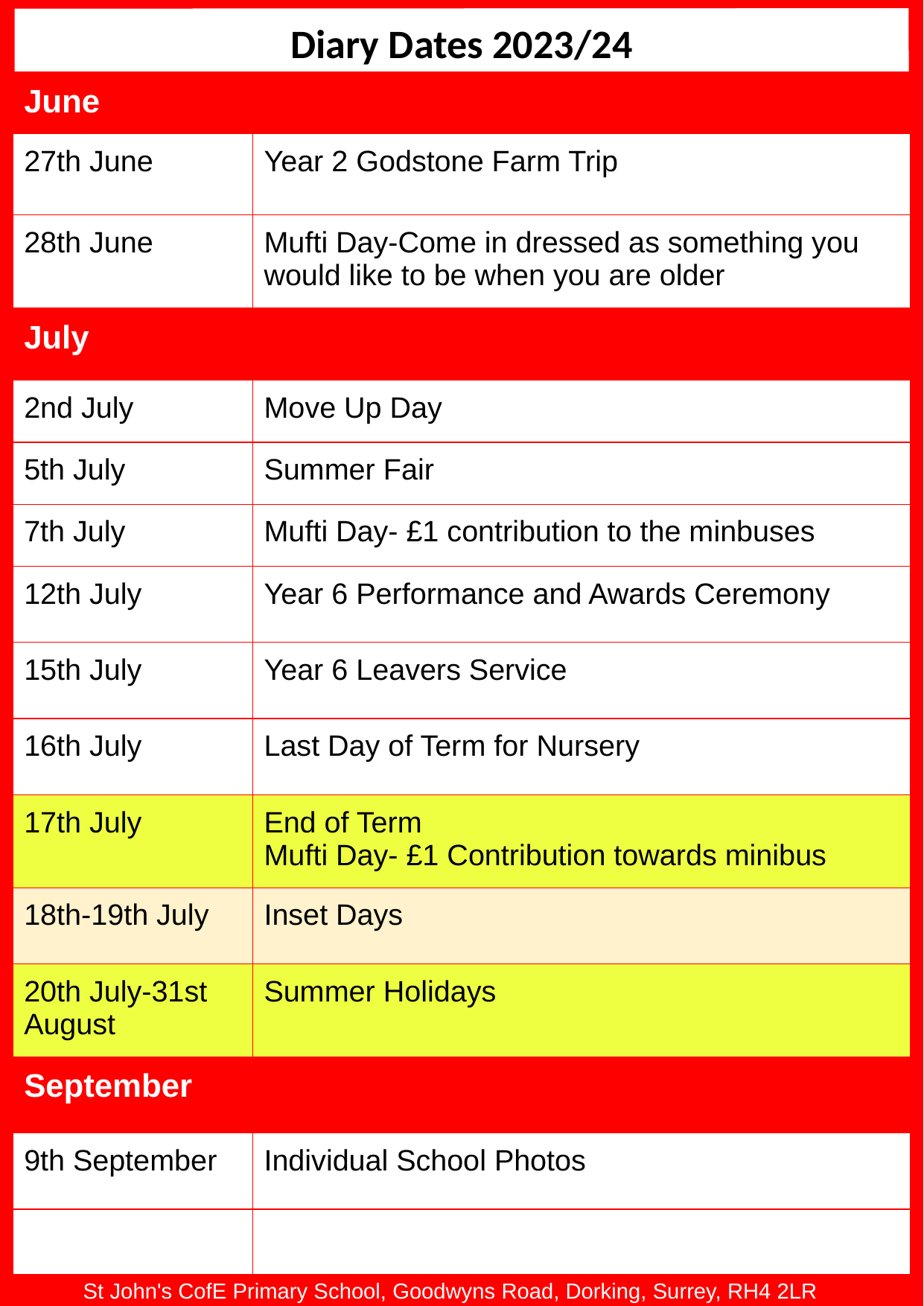

Diary Dates 2023/24
| June |  |
| --- | --- |
| 27th June | Year 2 Godstone Farm Trip |
| 28th June | Mufti Day-Come in dressed as something you would like to be when you are older |
| July |  |
| 2nd July | Move Up Day |
| 5th July | Summer Fair |
| 7th July | Mufti Day- £1 contribution to the minbuses |
| 12th July | Year 6 Performance and Awards Ceremony |
| 15th July | Year 6 Leavers Service |
| 16th July | Last Day of Term for Nursery |
| 17th July | End of Term Mufti Day- £1 Contribution towards minibus |
| 18th-19th July | Inset Days |
| 20th July-31st August | Summer Holidays |
| September |  |
| 9th September | Individual School Photos |
|  |  |

St John's CofE Primary School, Goodwyns Road, Dorking, Surrey, RH4 2LR